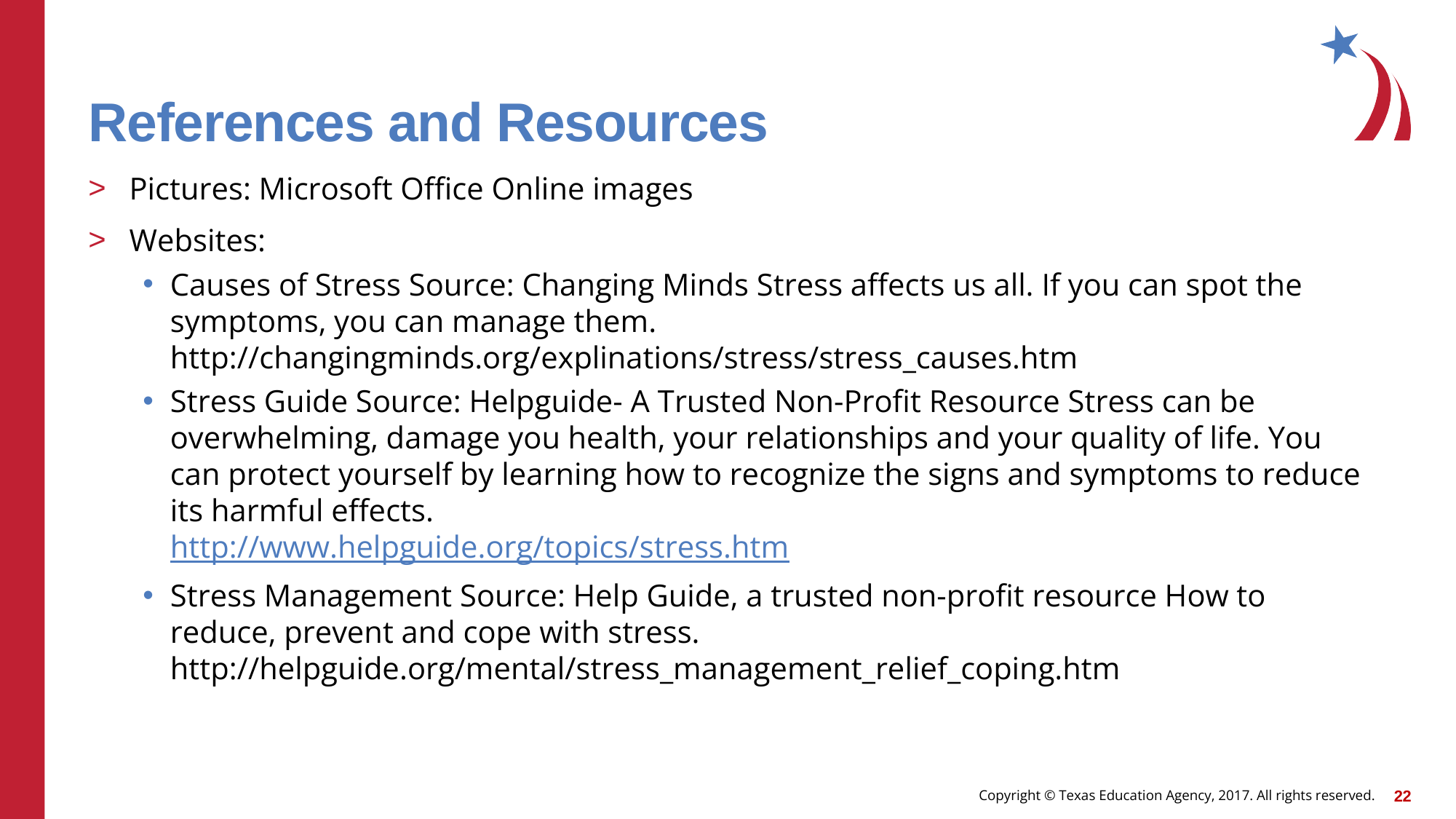

# References and Resources
Pictures: Microsoft Office Online images
Websites:
Causes of Stress Source: Changing Minds Stress affects us all. If you can spot the symptoms, you can manage them. http://changingminds.org/explinations/stress/stress_causes.htm
Stress Guide Source: Helpguide- A Trusted Non-Profit Resource Stress can be overwhelming, damage you health, your relationships and your quality of life. You can protect yourself by learning how to recognize the signs and symptoms to reduce its harmful effects.
http://www.helpguide.org/topics/stress.htm
Stress Management Source: Help Guide, a trusted non-profit resource How to reduce, prevent and cope with stress. http://helpguide.org/mental/stress_management_relief_coping.htm